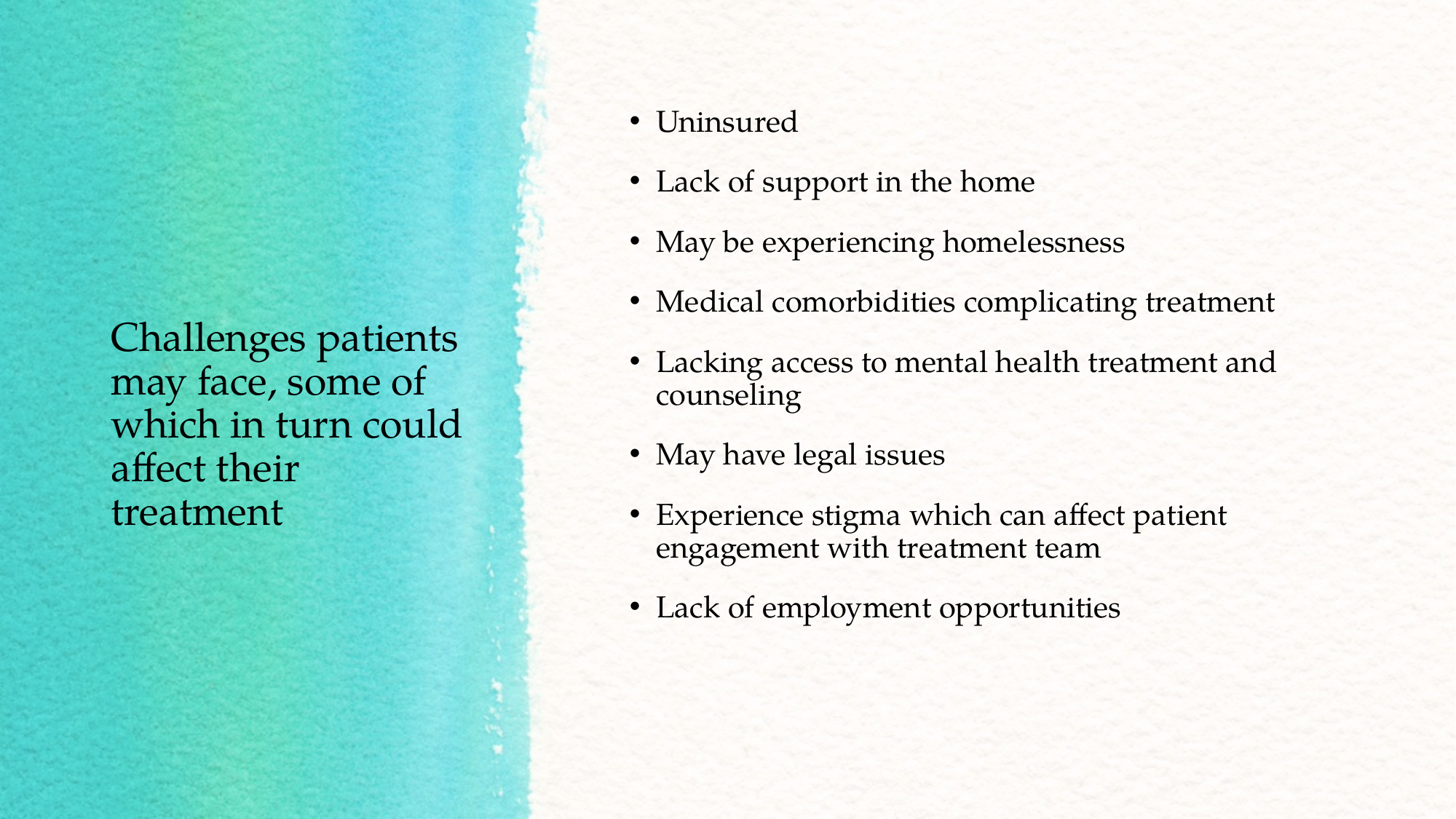

Uninsured
Lack of support in the home
May be experiencing homelessness
Medical comorbidities complicating treatment
Lacking access to mental health treatment and counseling
May have legal issues
Experience stigma which can affect patient engagement with treatment team
Lack of employment opportunities

# Challenges patients may face, some of which in turn could affect their treatment